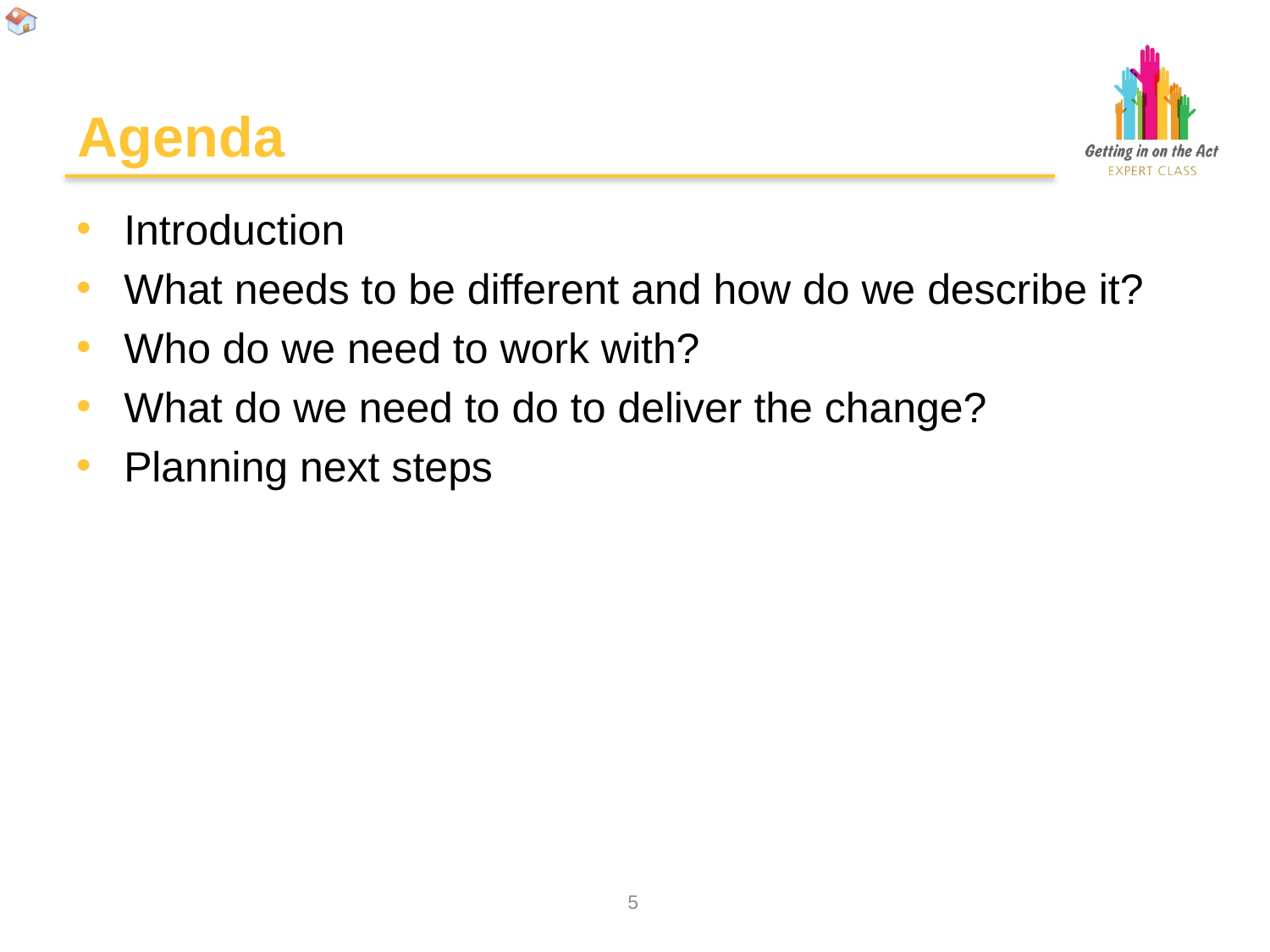

# Agenda
Introduction
What needs to be different and how do we describe it?
Who do we need to work with?
What do we need to do to deliver the change?
Planning next steps
5